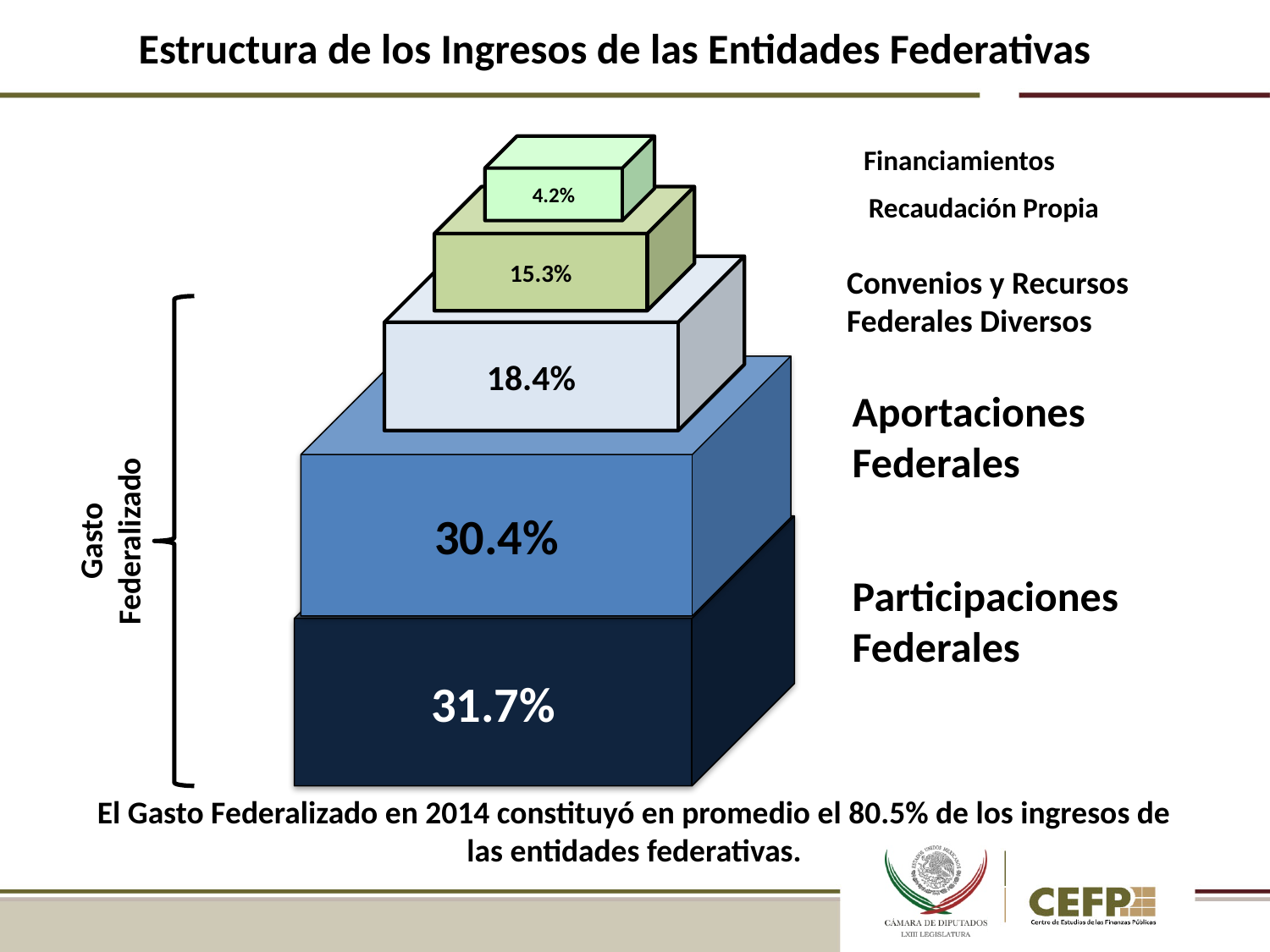

Estructura de los Ingresos de las Entidades Federativas
4.2%
Financiamientos
Recaudación Propia
15.3%
18.4%
Convenios y Recursos Federales Diversos

30.4%
Aportaciones Federales
Gasto Federalizado
31.7%
Participaciones Federales
El Gasto Federalizado en 2014 constituyó en promedio el 80.5% de los ingresos de las entidades federativas.